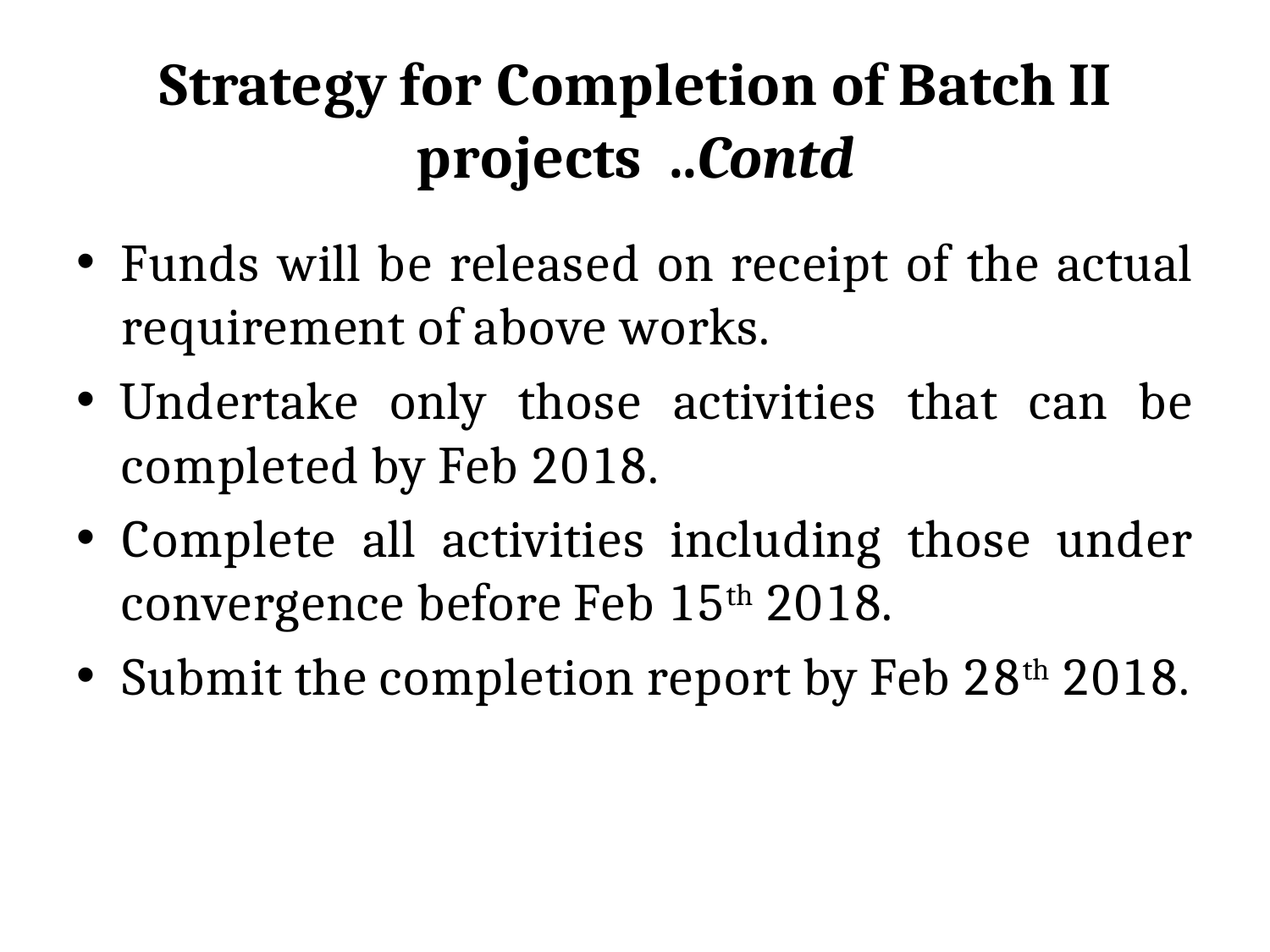

# Strategy for Completion of Batch II projects  ..Contd
Funds will be released on receipt of the actual requirement of above works.
Undertake only those activities that can be completed by Feb 2018.
Complete all activities including those under convergence before Feb 15th 2018.
Submit the completion report by Feb 28th 2018.